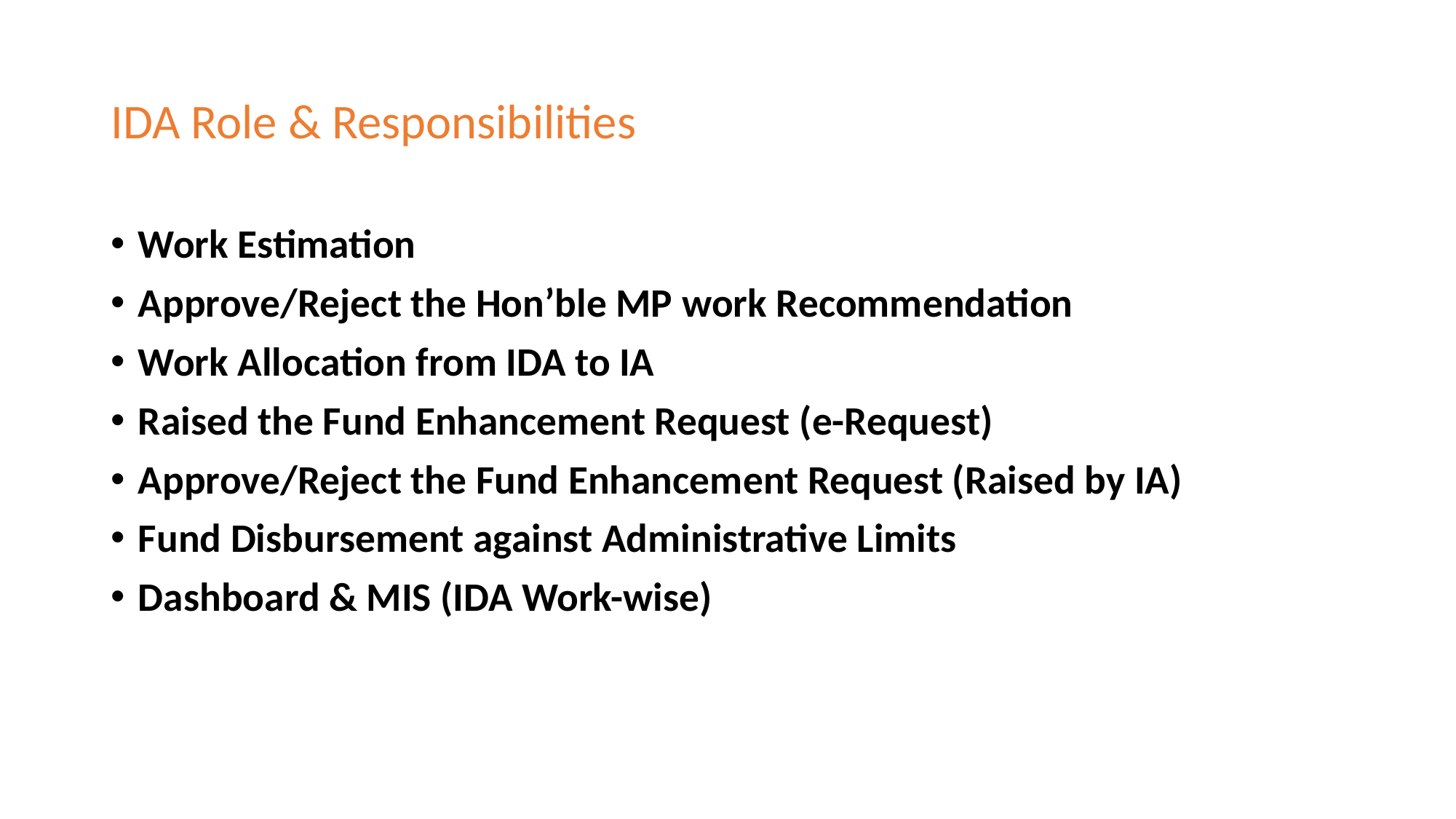

# IDA Role & Responsibilities
Work Estimation
Approve/Reject the Hon’ble MP work Recommendation
Work Allocation from IDA to IA
Raised the Fund Enhancement Request (e-Request)
Approve/Reject the Fund Enhancement Request (Raised by IA)
Fund Disbursement against Administrative Limits
Dashboard & MIS (IDA Work-wise)